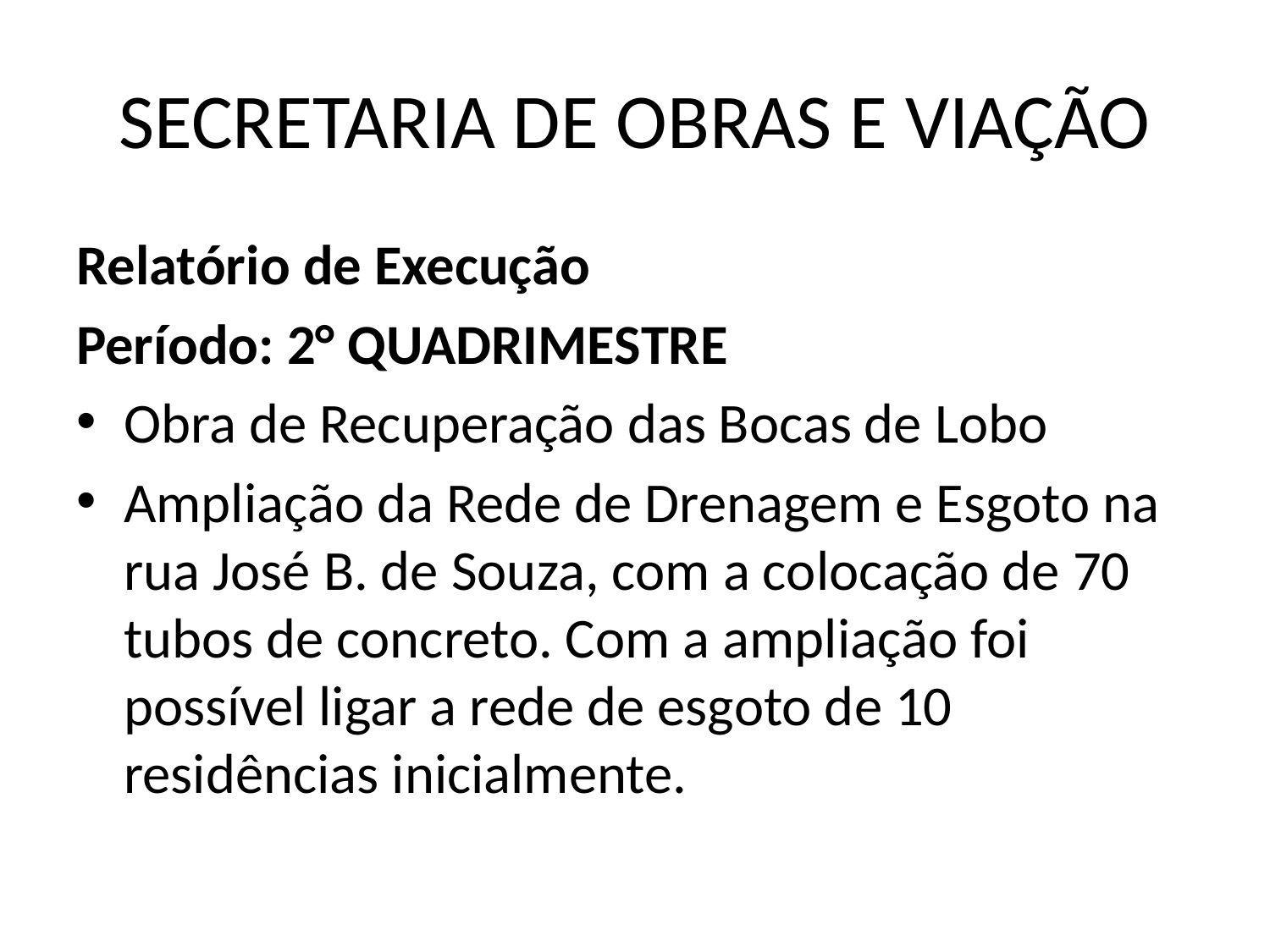

# SECRETARIA DE OBRAS E VIAÇÃO
Relatório de Execução
Período: 2° QUADRIMESTRE
Obra de Recuperação das Bocas de Lobo
Ampliação da Rede de Drenagem e Esgoto na rua José B. de Souza, com a colocação de 70 tubos de concreto. Com a ampliação foi possível ligar a rede de esgoto de 10 residências inicialmente.